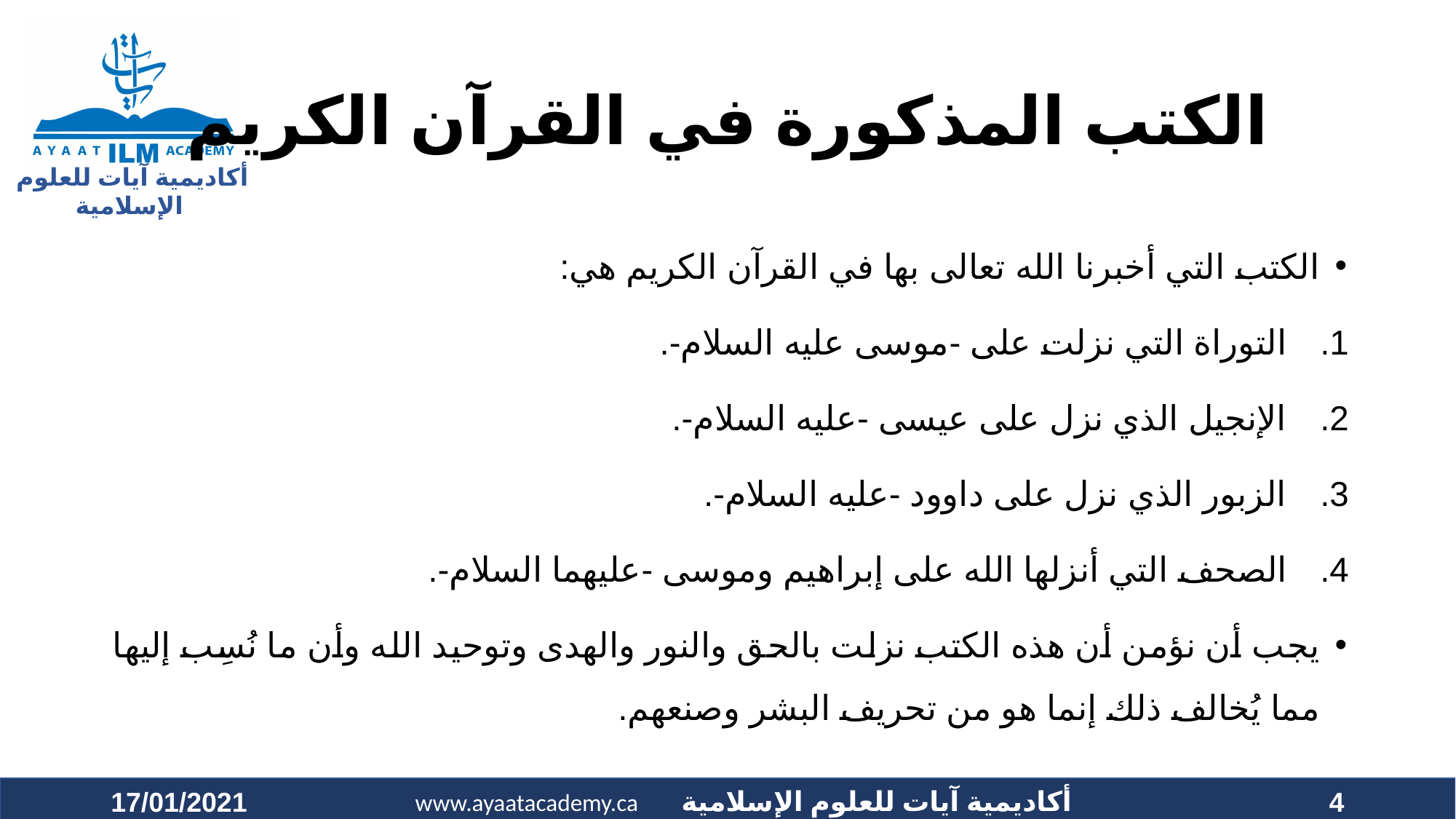

# الكتب المذكورة في القرآن الكريم
الكتب التي أخبرنا الله تعالى بها في القرآن الكريم هي:
التوراة التي نزلت على -موسى عليه السلام-.
الإنجيل الذي نزل على عيسى -عليه السلام-.
الزبور الذي نزل على داوود -عليه السلام-.
الصحف التي أنزلها الله على إبراهيم وموسى -عليهما السلام-.
يجب أن نؤمن أن هذه الكتب نزلت بالحق والنور والهدى وتوحيد الله وأن ما نُسِب إليها مما يُخالف ذلك إنما هو من تحريف البشر وصنعهم.

17/01/2021
4